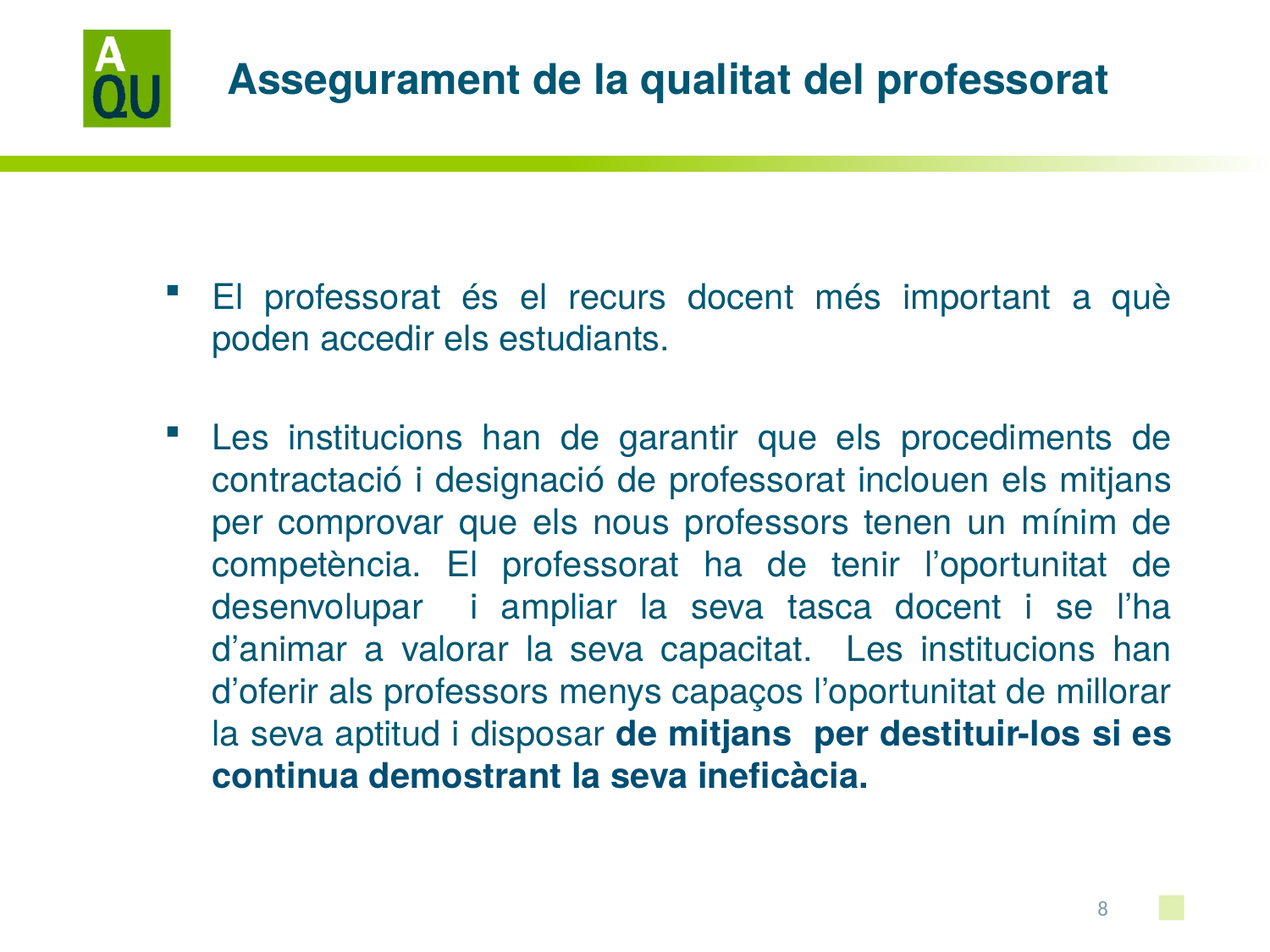

# Assegurament de la qualitat del professorat

El professorat és el recurs docent més important a què poden accedir els estudiants.

Les institucions han de garantir que els procediments de contractació i designació de professorat inclouen els mitjans per comprovar que els nous professors tenen un mínim de competència. El professorat ha de tenir l’oportunitat de desenvolupar  i ampliar la seva tasca docent i se l’ha d’animar a valorar la seva capacitat.  Les institucions han d’oferir als professors menys capaços l’oportunitat de millorar la seva aptitud i disposar de mitjans  per destituir-los si es continua demostrant la seva ineficàcia.

8